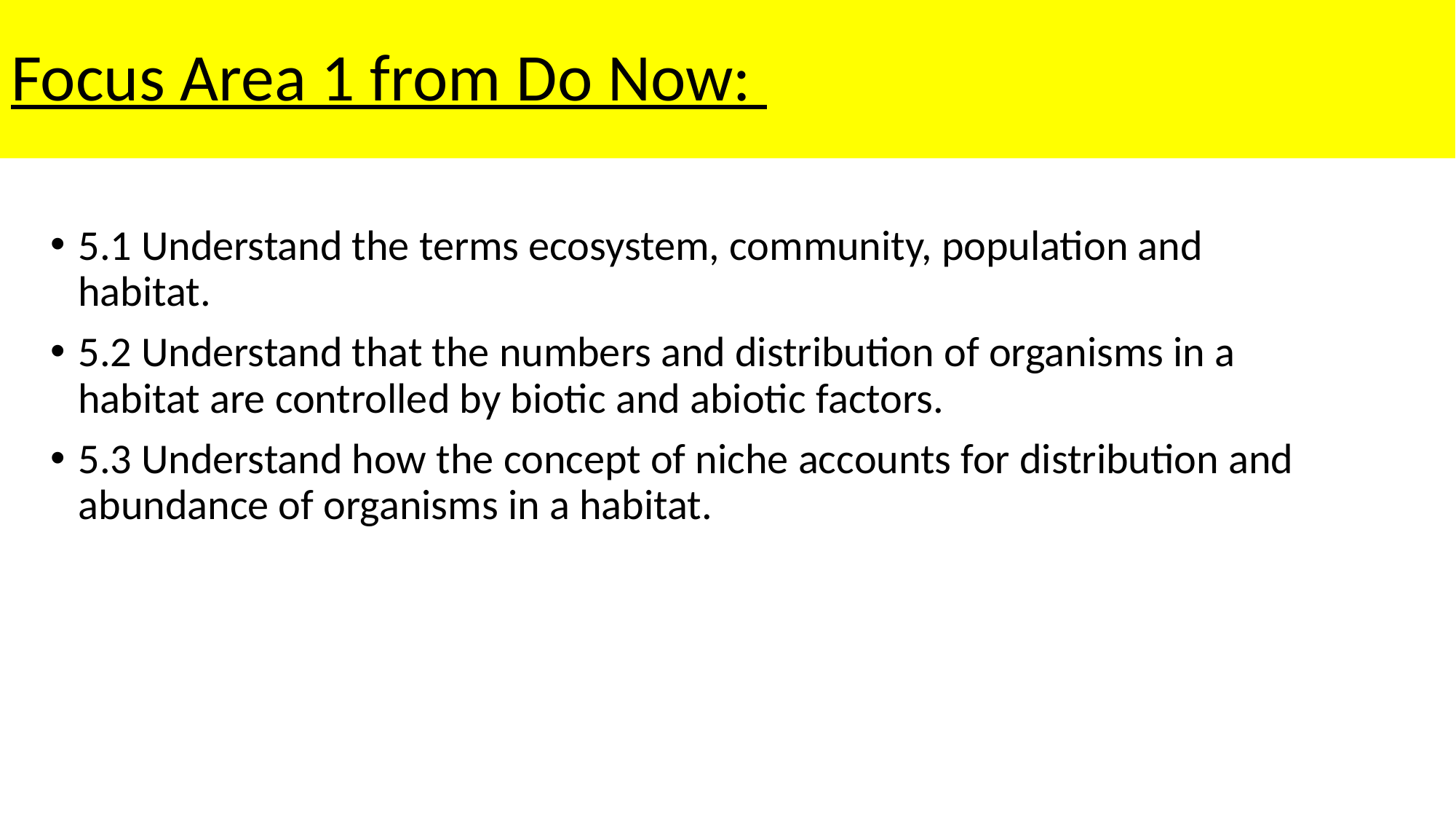

# Focus Area 1 from Do Now:
5.1 Understand the terms ecosystem, community, population and habitat.
5.2 Understand that the numbers and distribution of organisms in a habitat are controlled by biotic and abiotic factors.
5.3 Understand how the concept of niche accounts for distribution and abundance of organisms in a habitat.